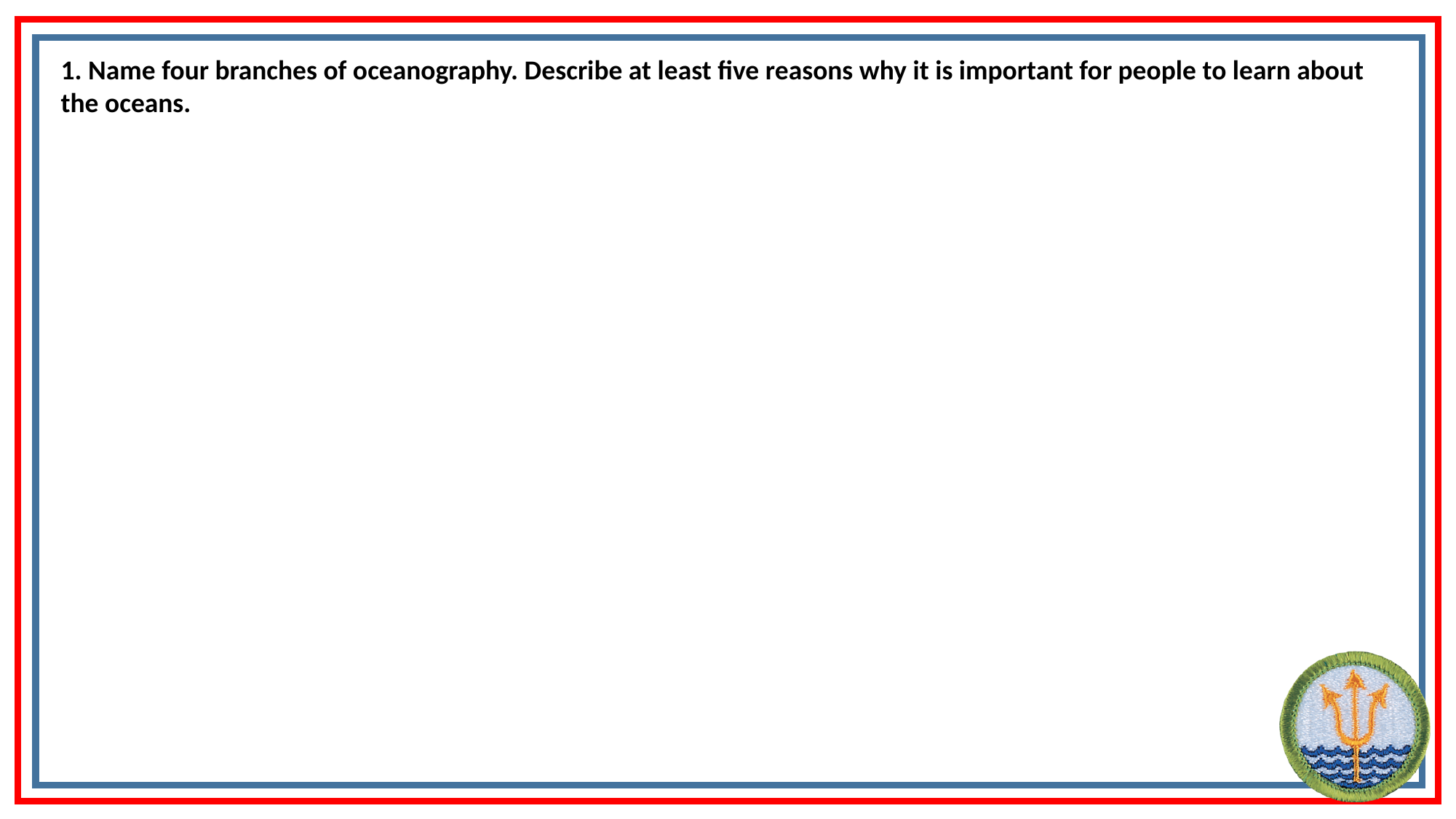

1. Name four branches of oceanography. Describe at least five reasons why it is important for people to learn about the oceans.